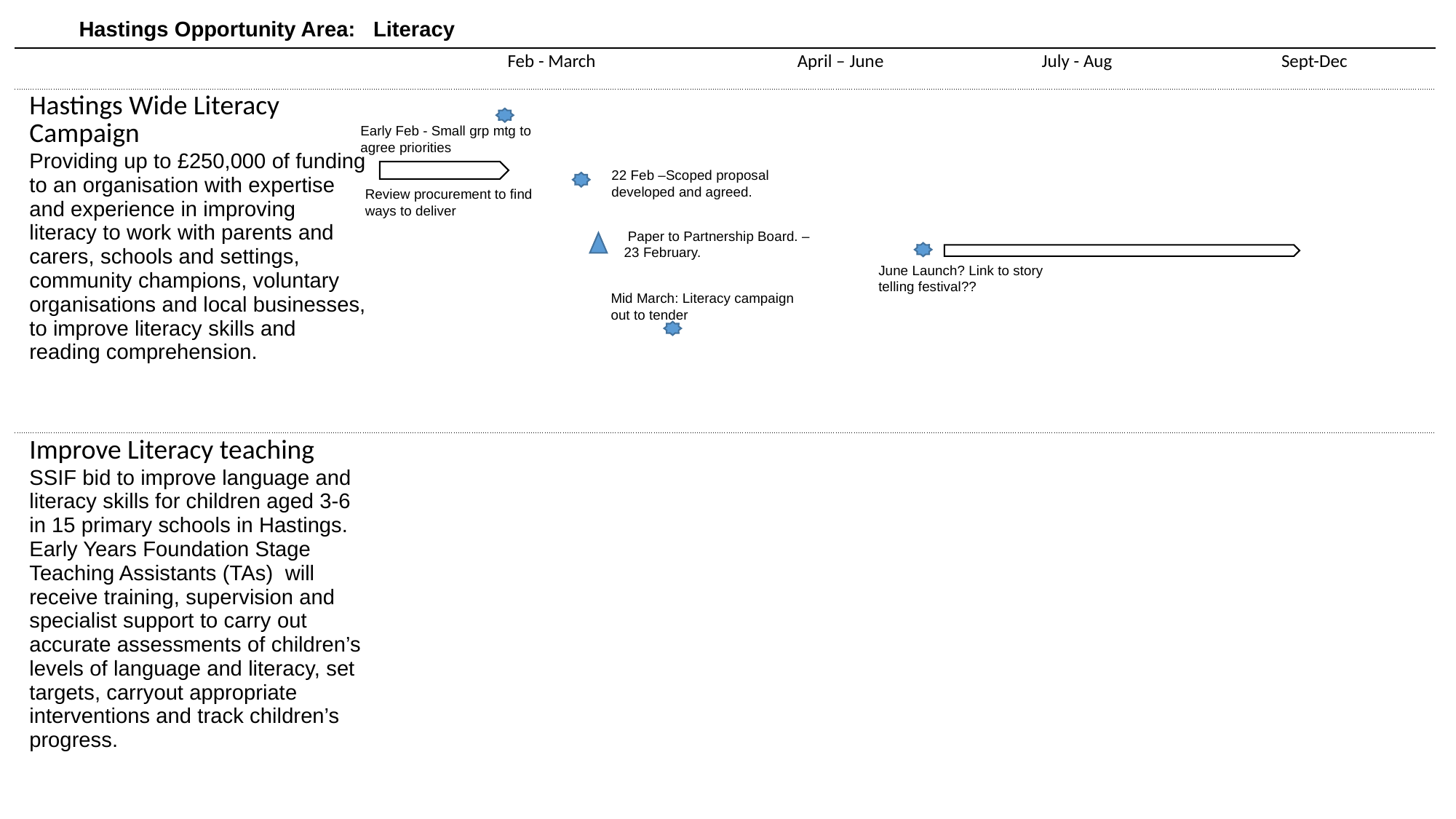

Hastings Opportunity Area:   Literacy
|  | Feb - March | April – June | July - Aug | Sept-Dec |
| --- | --- | --- | --- | --- |
| Hastings Wide Literacy Campaign Providing up to £250,000 of funding to an organisation with expertise and experience in improving literacy to work with parents and carers, schools and settings, community champions, voluntary organisations and local businesses, to improve literacy skills and reading comprehension. |  |  |  |  |
| Improve Literacy teaching SSIF bid to improve language and literacy skills for children aged 3-6 in 15 primary schools in Hastings. Early Years Foundation Stage Teaching Assistants (TAs) will receive training, supervision and specialist support to carry out accurate assessments of children’s levels of language and literacy, set targets, carryout appropriate interventions and track children’s progress. |  |  |  |  |

Early Feb - Small grp mtg to agree priorities

22 Feb –Scoped proposal developed and agreed.

Review procurement to find ways to deliver

 Paper to Partnership Board. – 23 February.

June Launch? Link to story telling festival??
Mid March: Literacy campaign out to tender